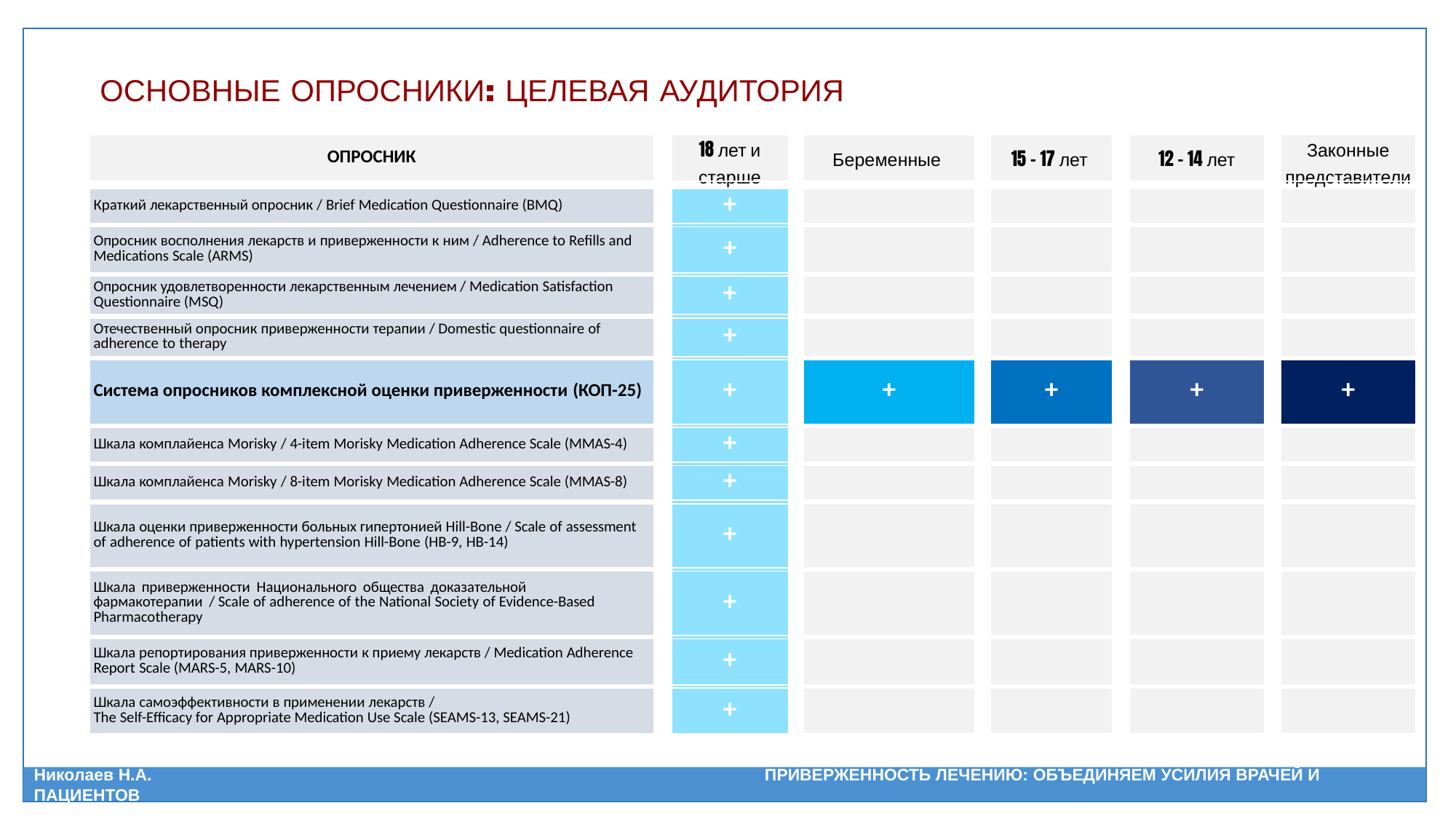

ОСНОВНЫЕ ОПРОСНИКИ: ЦЕЛЕВАЯ АУДИТОРИЯ
| ОПРОСНИК |  | 18 лет и старше |  | Беременные |  | 15 - 17 лет |  | 12 - 14 лет |  | Законные представители |
| --- | --- | --- | --- | --- | --- | --- | --- | --- | --- | --- |
|  |  |  |  |  |  |  |  |  |  |  |
| Краткий лекарственный опросник / Brief Medication Questionnaire (BMQ) |  | + |  |  |  |  |  |  |  |  |
|  |  |  |  |  |  |  |  |  |  |  |
| Опросник восполнения лекарств и приверженности к ним / Adherence to Refills and Medications Scale (ARMS) |  | + |  |  |  |  |  |  |  |  |
|  |  |  |  |  |  |  |  |  |  |  |
| Опросник удовлетворенности лекарственным лечением / Medication Satisfaction Questionnaire (MSQ) |  | + |  |  |  |  |  |  |  |  |
|  |  |  |  |  |  |  |  |  |  |  |
| Отечественный опросник приверженности терапии / Domestic questionnaire of adherence to therapy |  | + |  |  |  |  |  |  |  |  |
|  |  |  |  |  |  |  |  |  |  |  |
| Система опросников комплексной оценки приверженности (КОП-25) |  | + |  | + |  | + |  | + |  | + |
|  |  |  |  |  |  |  |  |  |  |  |
| Шкала комплайенса Morisky / 4-item Morisky Medication Adherence Scale (MMAS-4) |  | + |  |  |  |  |  |  |  |  |
|  |  |  |  |  |  |  |  |  |  |  |
| Шкала комплайенса Morisky / 8-item Morisky Medication Adherence Scale (MMAS-8) |  | + |  |  |  |  |  |  |  |  |
|  |  |  |  |  |  |  |  |  |  |  |
| Шкала оценки приверженности больных гипертонией Hill-Bone / Scale of assessment of adherence of patients with hypertension Hill-Bone (HB-9, HB-14) |  | + |  |  |  |  |  |  |  |  |
|  |  |  |  |  |  |  |  |  |  |  |
| Шкала приверженности Национального общества доказательной фармакотерапии / Scale of adherence of the National Society of Evidence-Based Pharmacotherapy |  | + |  |  |  |  |  |  |  |  |
|  |  |  |  |  |  |  |  |  |  |  |
| Шкала репортирования приверженности к приему лекарств / Medication Adherence Report Scale (MARS-5, MARS-10) |  | + |  |  |  |  |  |  |  |  |
|  |  |  |  |  |  |  |  |  |  |  |
| Шкала самоэффективности в применении лекарств / The Self-Efficacy for Appropriate Medication Use Scale (SEAMS-13, SEAMS-21) |  | + |  |  |  |  |  |  |  |  |
|  |  |  |  |  |  |  |  |  |  |  |
|  |  |  |  |  |  |  |  |  |  |  |
Николаев Н.А.                                                                                                                                  ПРИВЕРЖЕННОСТЬ ЛЕЧЕНИЮ: ОБЪЕДИНЯЕМ УСИЛИЯ ВРАЧЕЙ И ПАЦИЕНТОВ